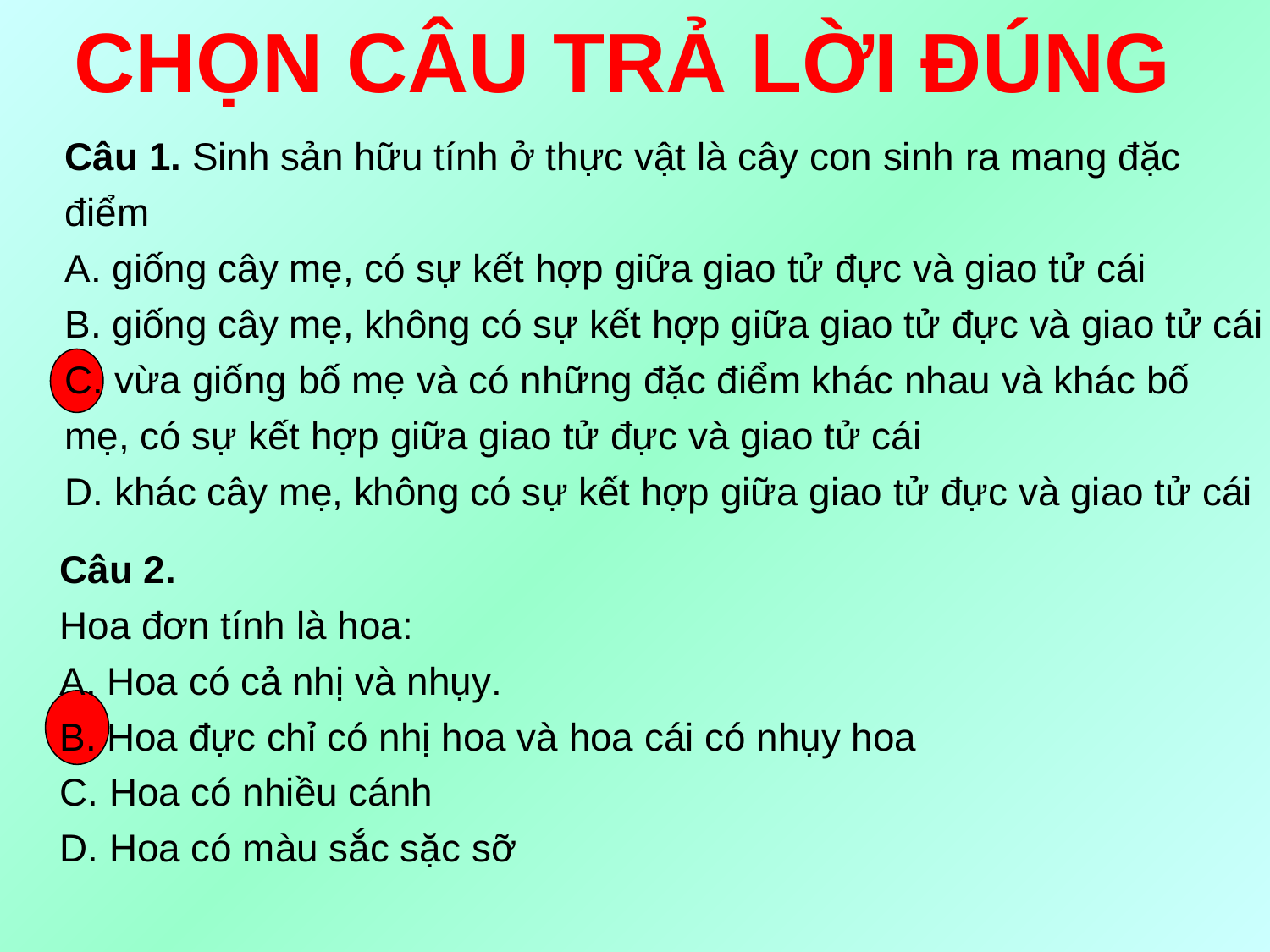

CHỌN CÂU TRẢ LỜI ĐÚNG
Câu 1. Sinh sản hữu tính ở thực vật là cây con sinh ra mang đặc điểm
A. giống cây mẹ, có sự kết hợp giữa giao tử đực và giao tử cái
B. giống cây mẹ, không có sự kết hợp giữa giao tử đực và giao tử cái
C. vừa giống bố mẹ và có những đặc điểm khác nhau và khác bố mẹ, có sự kết hợp giữa giao tử đực và giao tử cái
D. khác cây mẹ, không có sự kết hợp giữa giao tử đực và giao tử cái

Câu 2.
Hoa đơn tính là hoa:
A. Hoa có cả nhị và nhụy.
B. Hoa đực chỉ có nhị hoa và hoa cái có nhụy hoa
C. Hoa có nhiều cánh
D. Hoa có màu sắc sặc sỡ